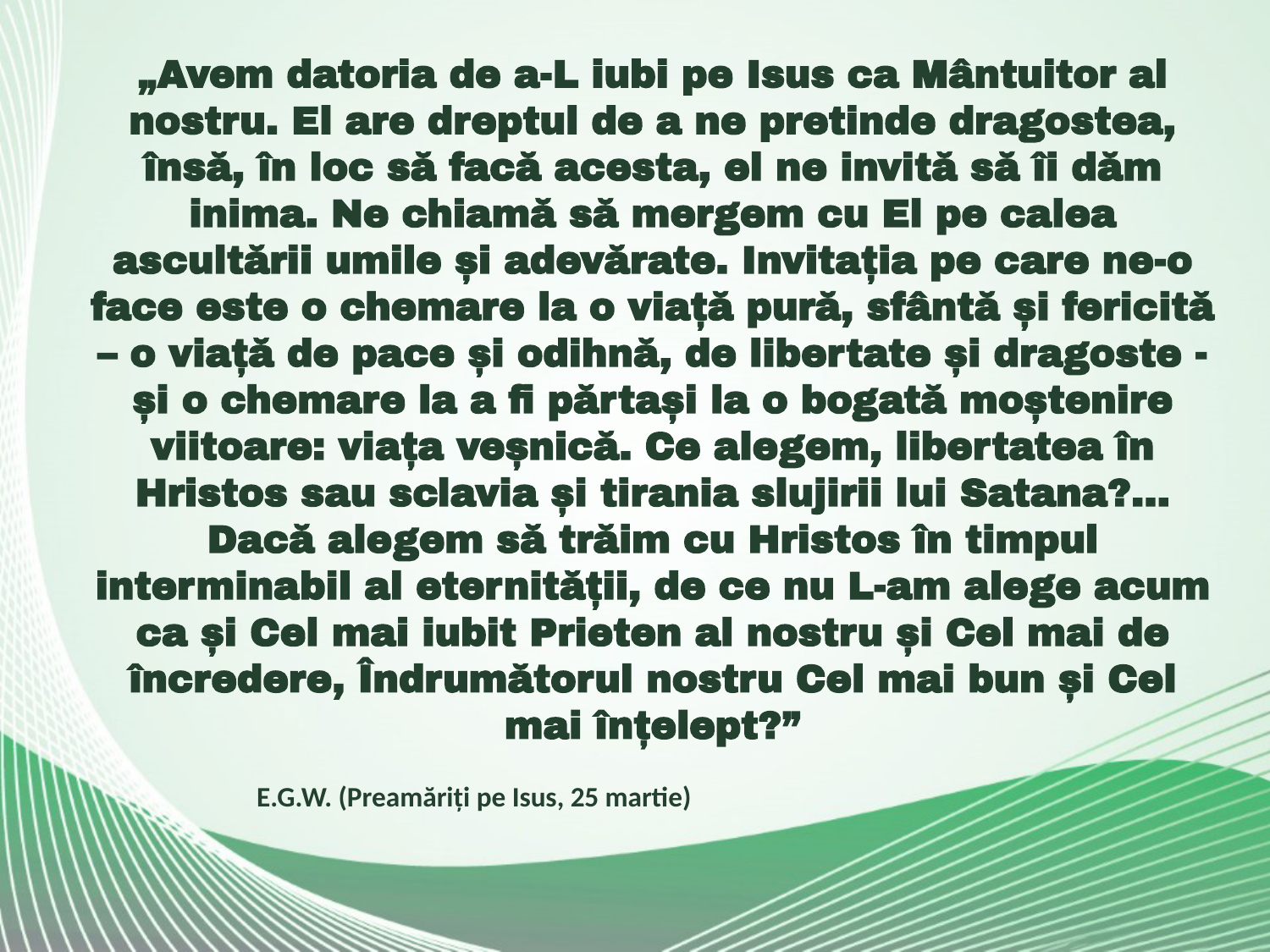

„Avem datoria de a-L iubi pe Isus ca Mântuitor al nostru. El are dreptul de a ne pretinde dragostea, însă, în loc să facă acesta, el ne invită să îi dăm inima. Ne chiamă să mergem cu El pe calea ascultării umile și adevărate. Invitația pe care ne-o face este o chemare la o viață pură, sfântă și fericită – o viață de pace și odihnă, de libertate și dragoste - și o chemare la a fi părtași la o bogată moștenire viitoare: viața veșnică. Ce alegem, libertatea în Hristos sau sclavia și tirania slujirii lui Satana?... Dacă alegem să trăim cu Hristos în timpul interminabil al eternității, de ce nu L-am alege acum ca și Cel mai iubit Prieten al nostru și Cel mai de încredere, Îndrumătorul nostru Cel mai bun și Cel mai înțelept?”
E.G.W. (Preamăriți pe Isus, 25 martie)